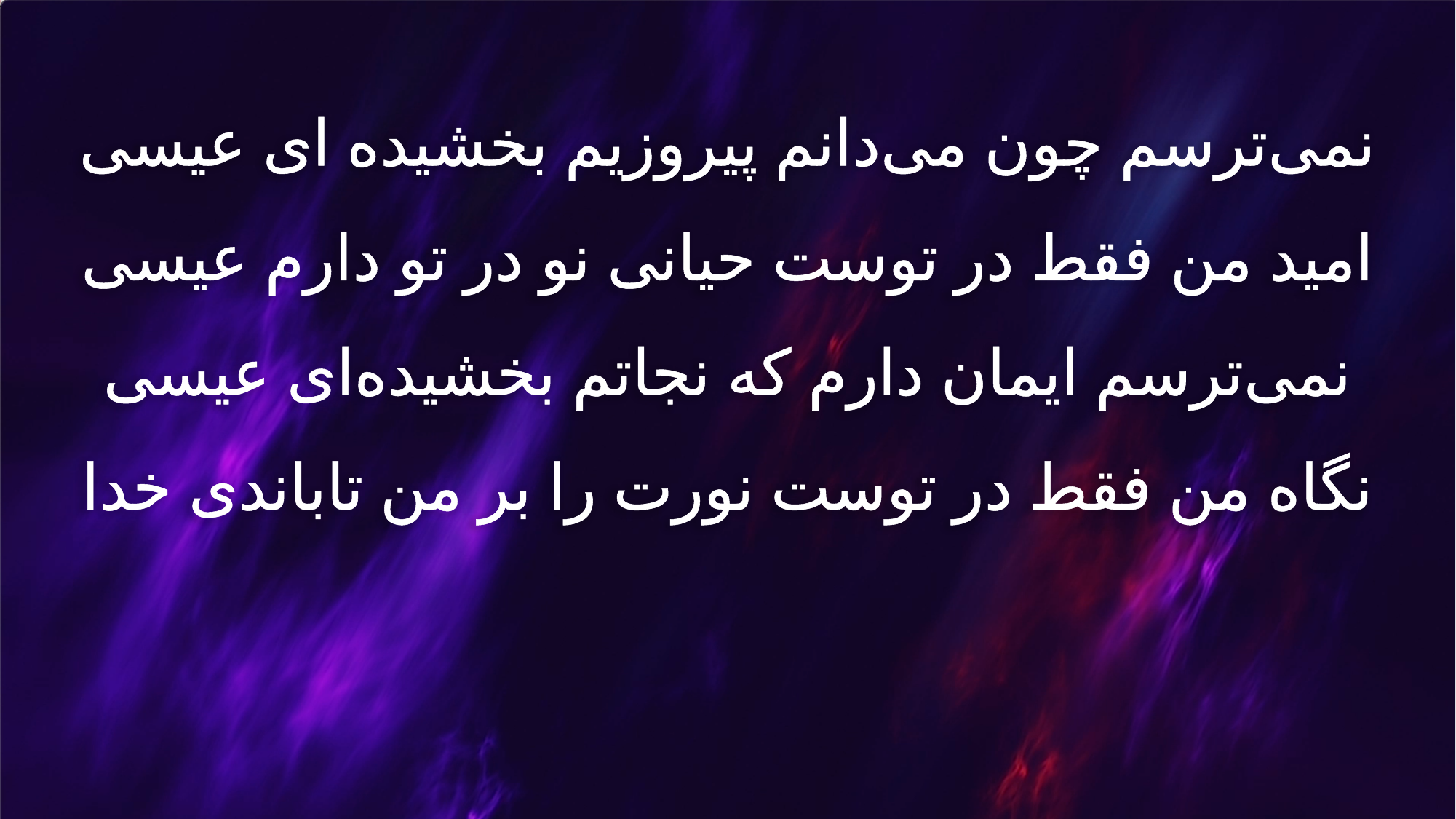

نمی‌ترسم چون می‌دانم پیروزیم بخشیده ای عیسی
امید من فقط در توست حیانی نو در تو دارم عیسی
نمی‌ترسم ایمان دارم که نجاتم بخشیده‌ای عیسی
نگاه من فقط در توست نورت را بر من تاباندی خدا